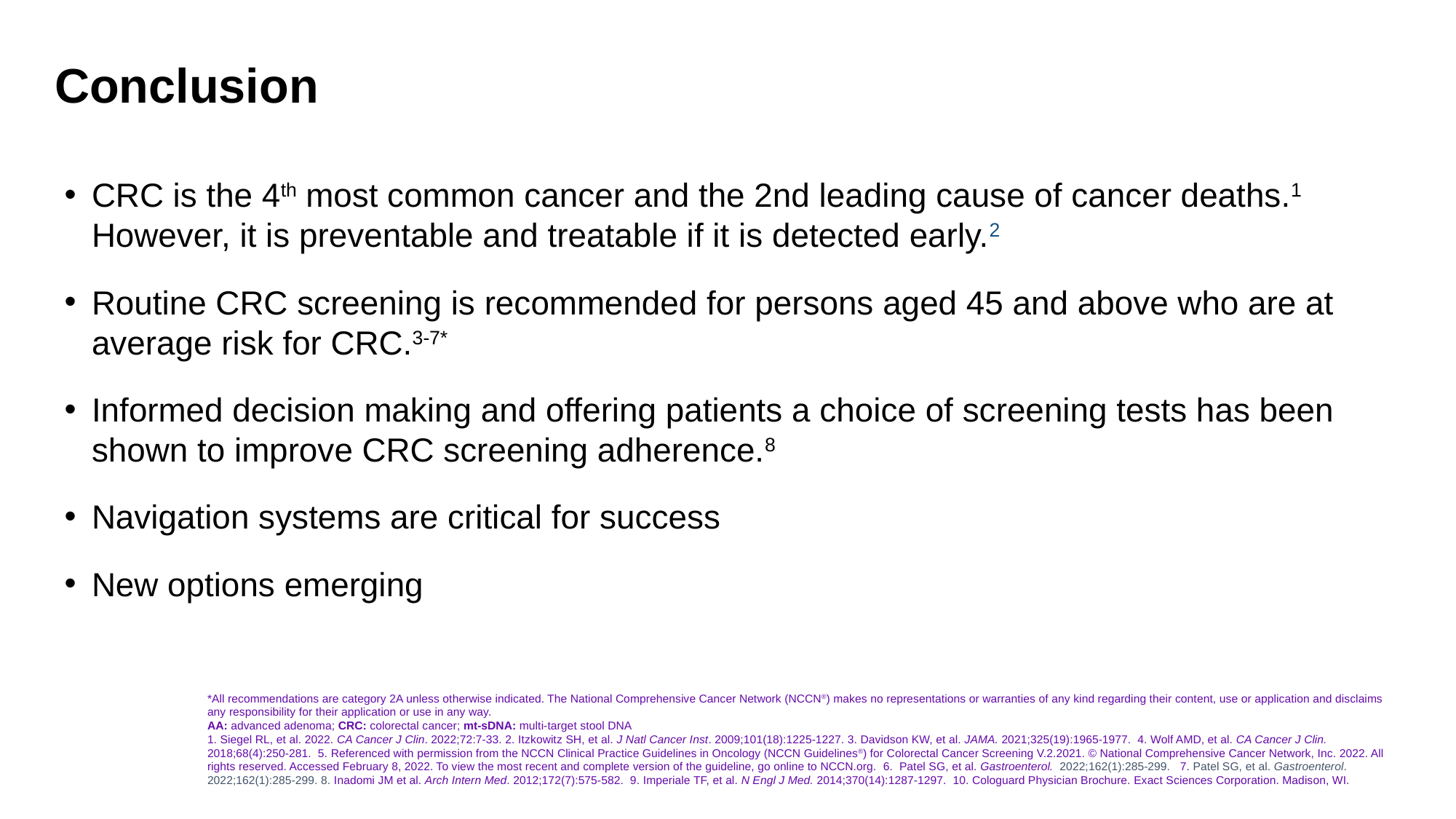

# Conclusion
CRC is the 4th most common cancer and the 2nd leading cause of cancer deaths.1 However, it is preventable and treatable if it is detected early.2
Routine CRC screening is recommended for persons aged 45 and above who are at average risk for CRC.3-7*
Informed decision making and offering patients a choice of screening tests has been shown to improve CRC screening adherence.8
Navigation systems are critical for success
New options emerging

*All recommendations are category 2A unless otherwise indicated. The National Comprehensive Cancer Network (NCCN®) makes no representations or warranties of any kind regarding their content, use or application and disclaims any responsibility for their application or use in any way.
AA: advanced adenoma; CRC: colorectal cancer; mt-sDNA: multi-target stool DNA
1. Siegel RL, et al. 2022. CA Cancer J Clin. 2022;72:7-33. 2. Itzkowitz SH, et al. J Natl Cancer Inst. 2009;101(18):1225-1227. 3. Davidson KW, et al. JAMA. 2021;325(19):1965-1977.  4. Wolf AMD, et al. CA Cancer J Clin. 2018;68(4):250-281.  5. Referenced with permission from the NCCN Clinical Practice Guidelines in Oncology (NCCN Guidelines®) for Colorectal Cancer Screening V.2.2021. © National Comprehensive Cancer Network, Inc. 2022. All rights reserved. Accessed February 8, 2022. To view the most recent and complete version of the guideline, go online to NCCN.org.  6.  Patel SG, et al. Gastroenterol.  2022;162(1):285-299.   7. Patel SG, et al. Gastroenterol. 2022;162(1):285-299. 8. Inadomi JM et al. Arch Intern Med. 2012;172(7):575-582.  9. Imperiale TF, et al. N Engl J Med. 2014;370(14):1287-1297.  10. Cologuard Physician Brochure. Exact Sciences Corporation. Madison, WI.